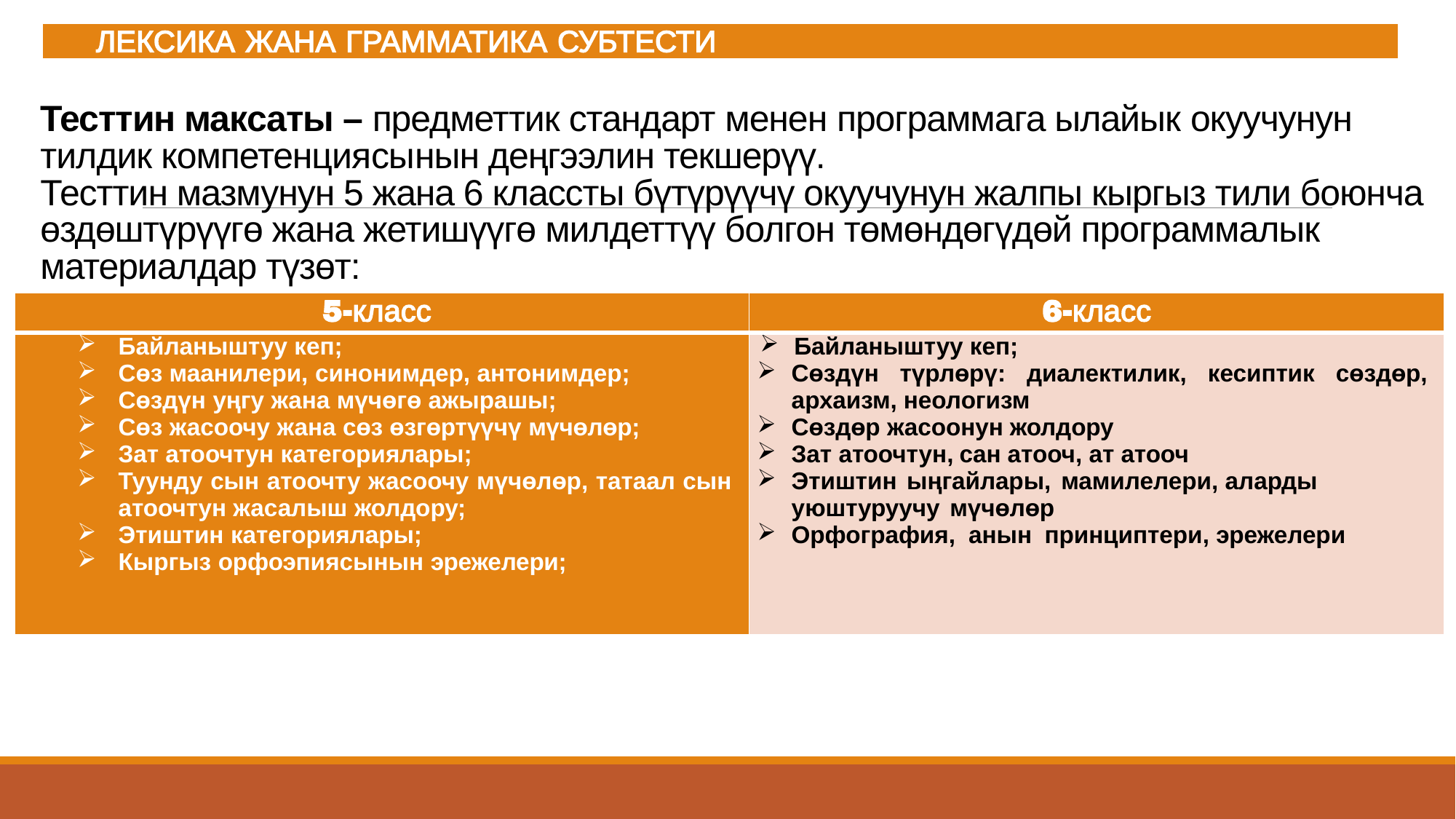

| ЛЕКСИКА ЖАНА ГРАММАТИКА СУБТЕСТИ |
| --- |
# Тесттин максаты – предметтик стандарт менен программага ылайык окуучунун тилдик компетенциясынын деңгээлин текшерүү. Тесттин мазмунун 5 жана 6 классты бүтүрүүчү окуучунун жалпы кыргыз тили боюнча өздөштүрүүгө жана жетишүүгө милдеттүү болгон төмөндөгүдөй программалык материалдар түзөт:
| 5-класс | 6-класс |
| --- | --- |
| Байланыштуу кеп; Сөз маанилери, синонимдер, антонимдер; Сөздүн уңгу жана мүчөгө ажырашы; Сөз жасоочу жана сөз өзгөртүүчү мүчөлөр; Зат атоочтун категориялары; Туунду сын атоочту жасоочу мүчөлөр, татаал сын атоочтун жасалыш жолдору; Этиштин категориялары; Кыргыз орфоэпиясынын эрежелери; | Байланыштуу кеп; Сөздүн түрлөрү: диалектилик, кесиптик сөздөр, архаизм, неологизм Сөздөр жасоонун жолдору Зат атоочтун, сан атооч, ат атооч Этиштин ыңгайлары, мамилелери, аларды уюштуруучу мүчөлөр Орфография, анын принциптери, эрежелери |